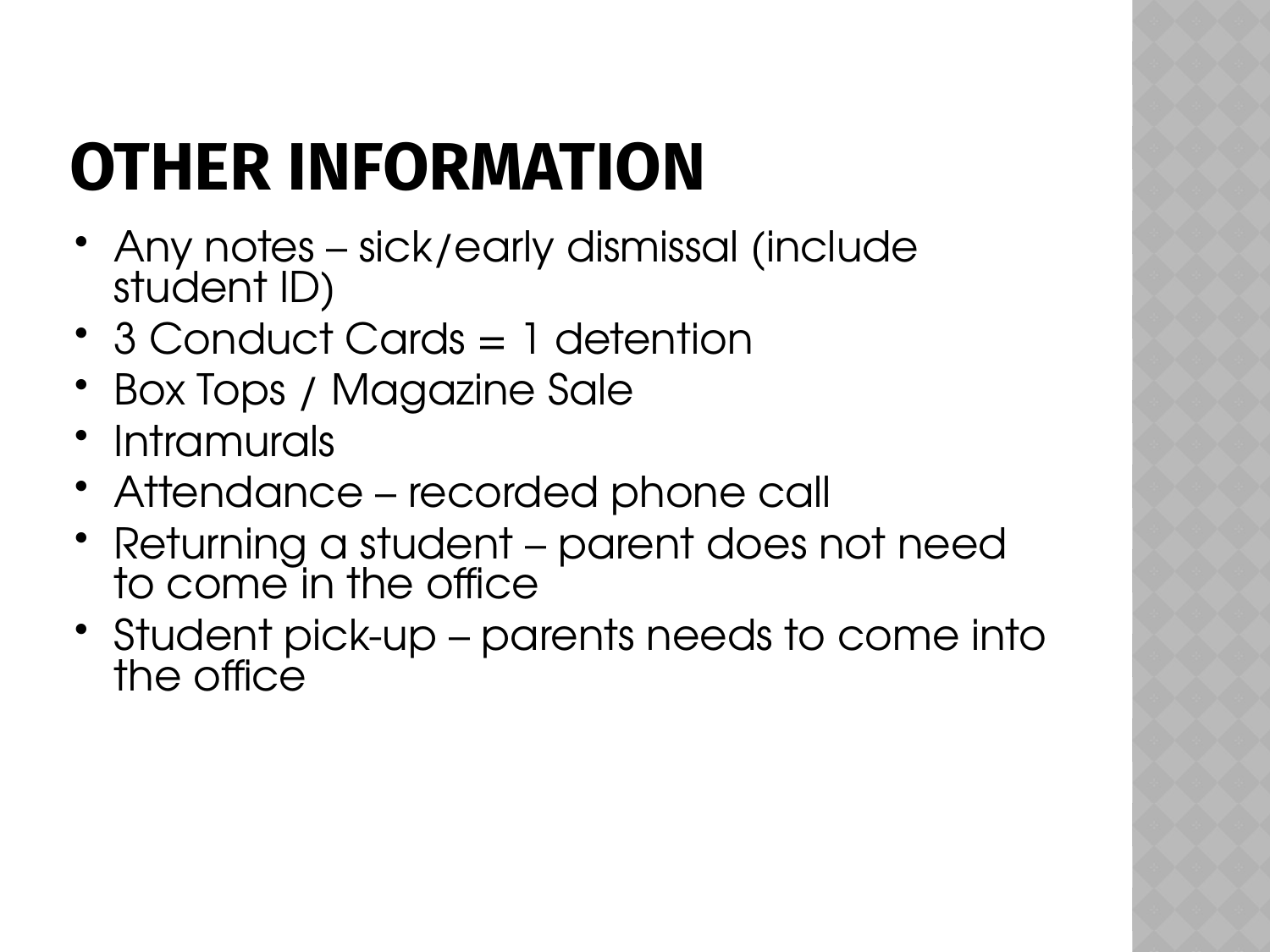

# Other Information
Any notes – sick/early dismissal (include student ID)
3 Conduct Cards = 1 detention
Box Tops / Magazine Sale
Intramurals
Attendance – recorded phone call
Returning a student – parent does not need to come in the office
Student pick-up – parents needs to come into the office